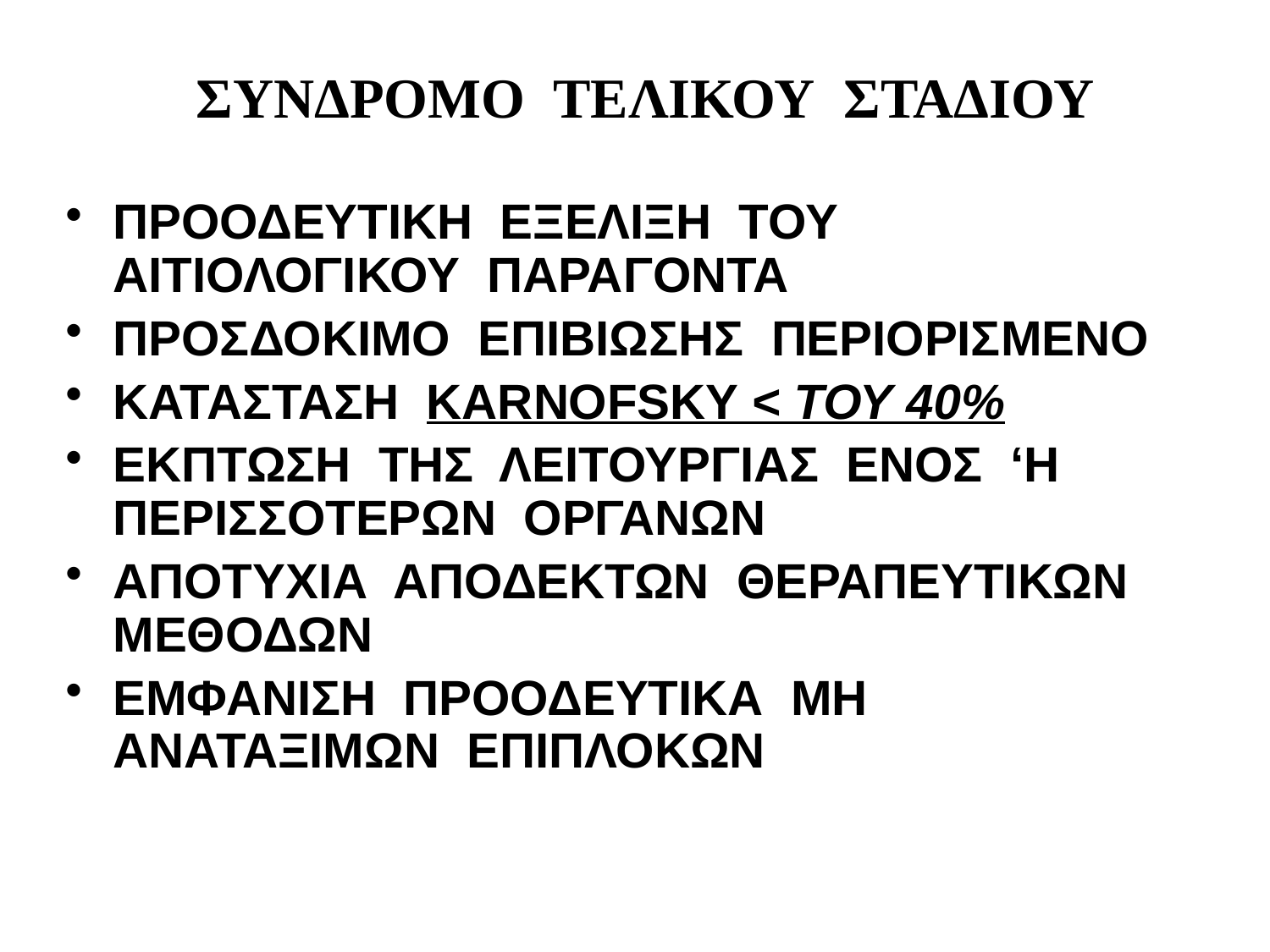

# ΣΥΝΔΡΟΜΟ  ΤΕΛΙΚΟΥ  ΣΤΑΔΙΟΥ
ΠΡΟΟΔΕΥΤΙΚΗ  ΕΞΕΛΙΞΗ  ΤΟΥ ΑΙΤΙΟΛΟΓΙΚΟΥ  ΠΑΡΑΓΟΝΤΑ
ΠΡΟΣΔΟΚΙΜΟ  ΕΠΙΒΙΩΣΗΣ  ΠΕΡΙΟΡΙΣΜΕΝΟ
ΚΑΤΑΣΤΑΣΗ  KARNOFSKY < ΤΟΥ 40%
ΕΚΠΤΩΣΗ  ΤΗΣ  ΛΕΙΤΟΥΡΓΙΑΣ  ΕΝΟΣ  ‘Η ΠΕΡΙΣΣΟΤΕΡΩΝ  ΟΡΓΑΝΩΝ
ΑΠΟΤΥΧΙΑ  ΑΠΟΔΕΚΤΩΝ  ΘΕΡΑΠΕΥΤΙΚΩΝ ΜΕΘΟΔΩΝ
ΕΜΦΑΝΙΣΗ  ΠΡΟΟΔΕΥΤΙΚΑ  ΜΗ ΑΝΑΤΑΞΙΜΩΝ  ΕΠΙΠΛΟΚΩΝ